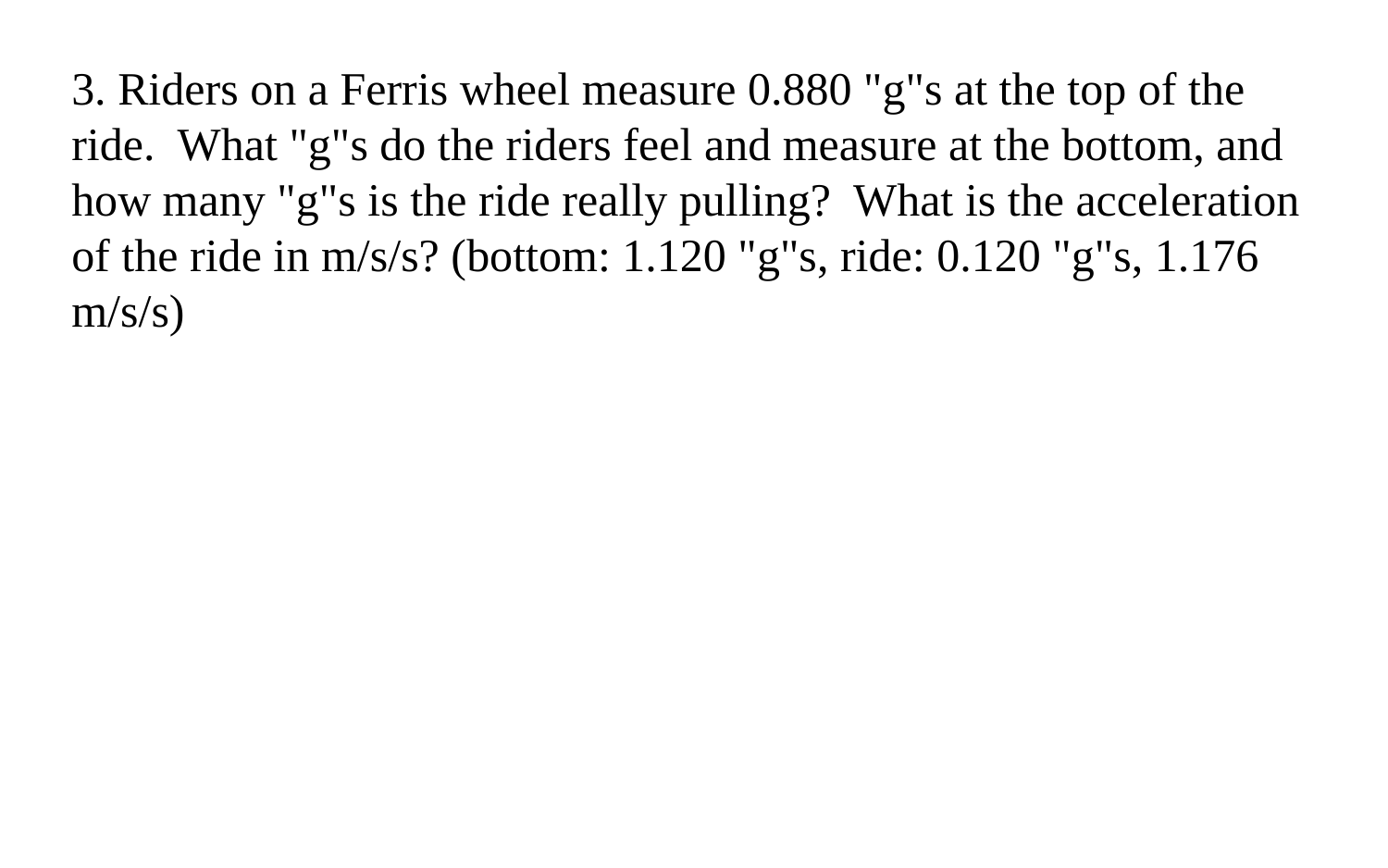

3. Riders on a Ferris wheel measure 0.880 "g"s at the top of the ride.  What "g"s do the riders feel and measure at the bottom, and how many "g"s is the ride really pulling?  What is the acceleration of the ride in m/s/s? (bottom: 1.120 "g"s, ride: 0.120 "g"s, 1.176 m/s/s)